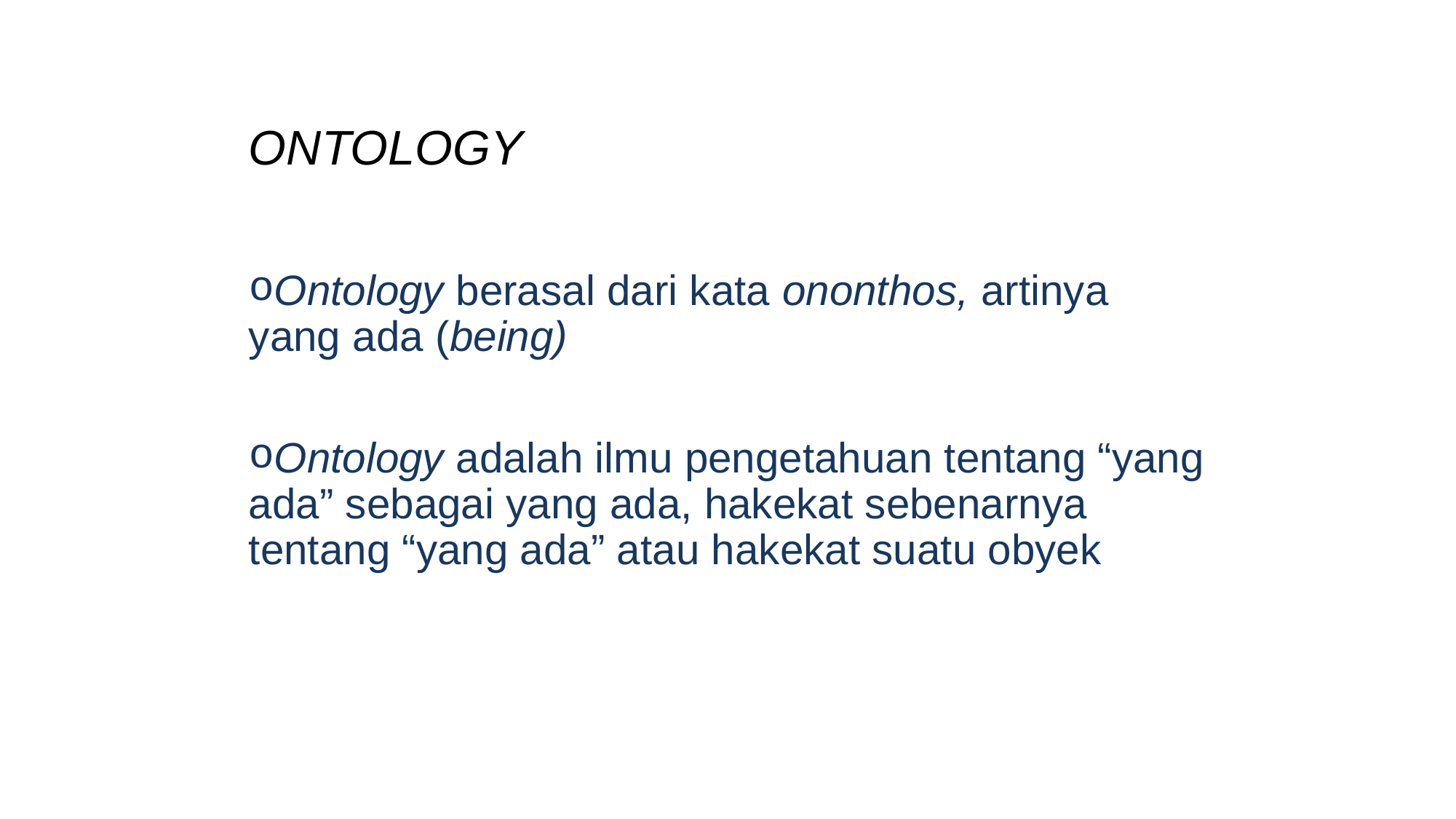

# ONTOLOGY
Ontology berasal dari kata ononthos, artinya yang ada (being)

Ontology adalah ilmu pengetahuan tentang “yang ada” sebagai yang ada, hakekat sebenarnya tentang “yang ada” atau hakekat suatu obyek